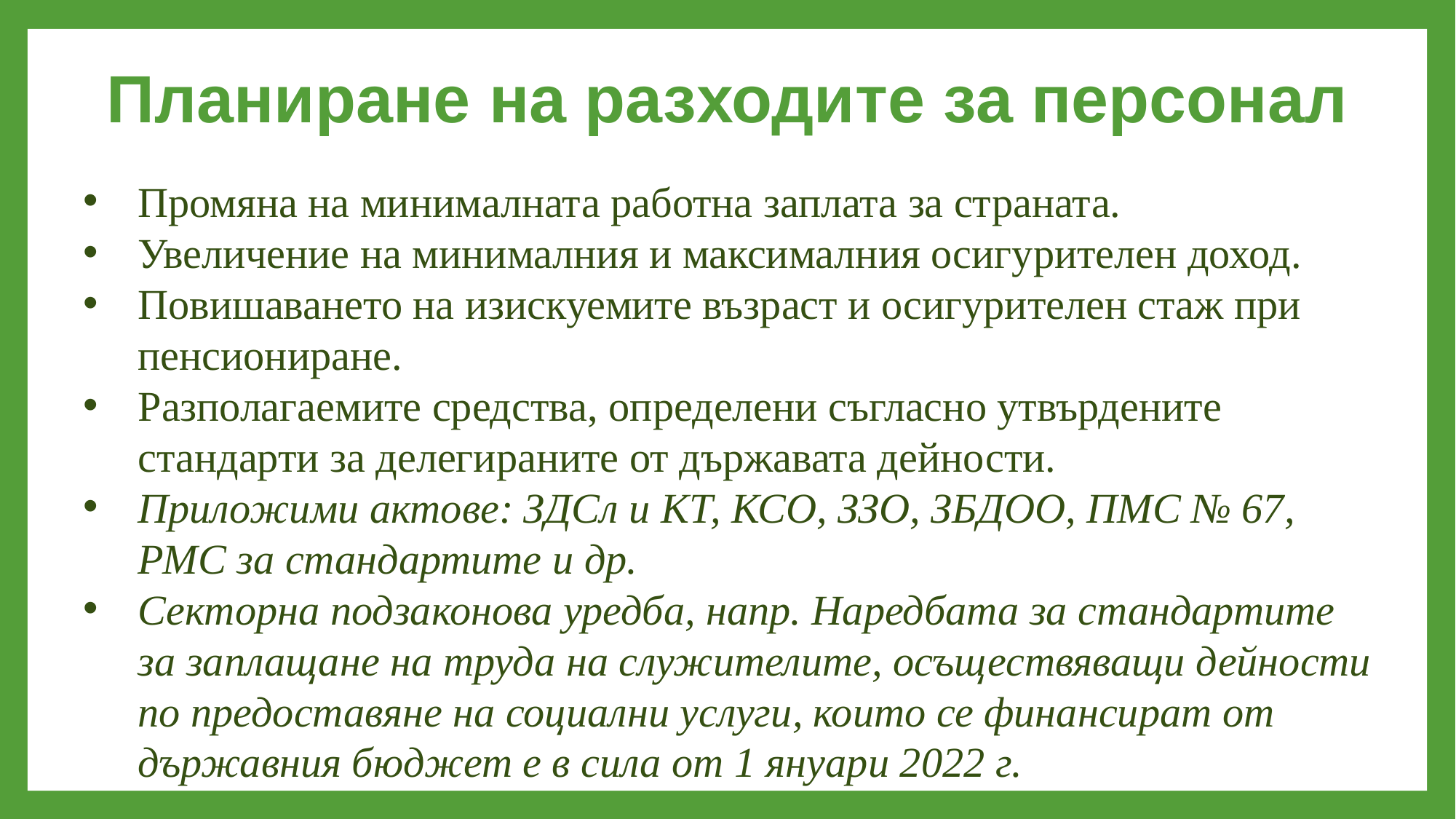

# Планиране на разходите за персонал
Промяна на минималната работна заплата за страната.
Увеличение на минималния и максималния осигурителен доход.
Повишаването на изискуемите възраст и осигурителен стаж при пенсиониране.
Разполагаемите средства, определени съгласно утвърдените стандарти за делегираните от държавата дейности.
Приложими актове: ЗДСл и КТ, КСО, ЗЗО, ЗБДОО, ПМС № 67, РМС за стандартите и др.
Секторна подзаконова уредба, напр. Наредбата за стандартите за заплащане на труда на служителите, осъществяващи дейности по предоставяне на социални услуги, които се финансират от държавния бюджет е в сила от 1 януари 2022 г.